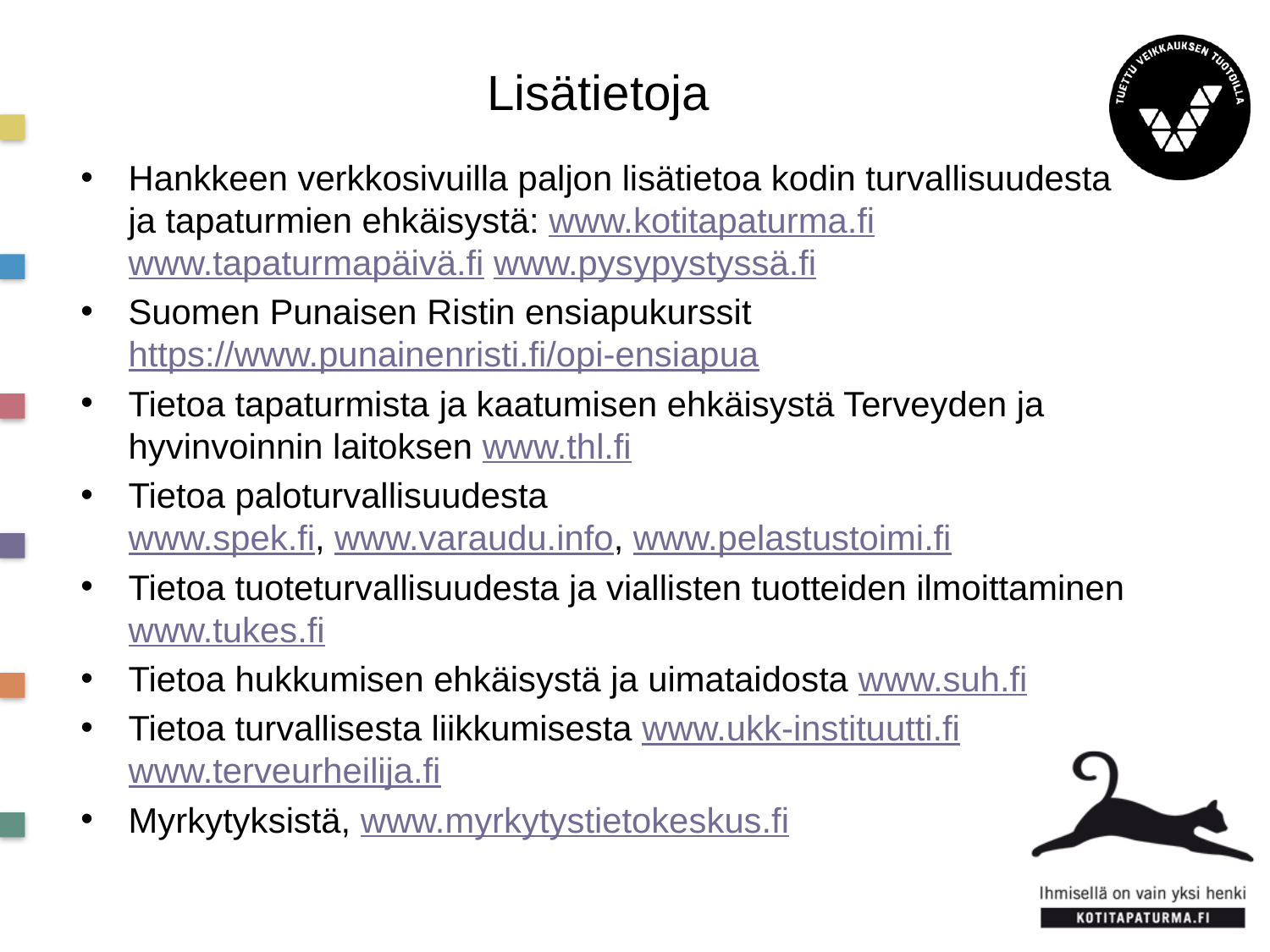

# Lisätietoja
Hankkeen verkkosivuilla paljon lisätietoa kodin turvallisuudesta ja tapaturmien ehkäisystä: www.kotitapaturma.fi www.tapaturmapäivä.fi www.pysypystyssä.fi
Suomen Punaisen Ristin ensiapukurssit https://www.punainenristi.fi/opi-ensiapua
Tietoa tapaturmista ja kaatumisen ehkäisystä Terveyden ja hyvinvoinnin laitoksen www.thl.fi
Tietoa paloturvallisuudesta
www.spek.fi, www.varaudu.info, www.pelastustoimi.fi
Tietoa tuoteturvallisuudesta ja viallisten tuotteiden ilmoittaminen www.tukes.fi
Tietoa hukkumisen ehkäisystä ja uimataidosta www.suh.fi
Tietoa turvallisesta liikkumisesta www.ukk-instituutti.fi www.terveurheilija.fi
Myrkytyksistä, www.myrkytystietokeskus.fi